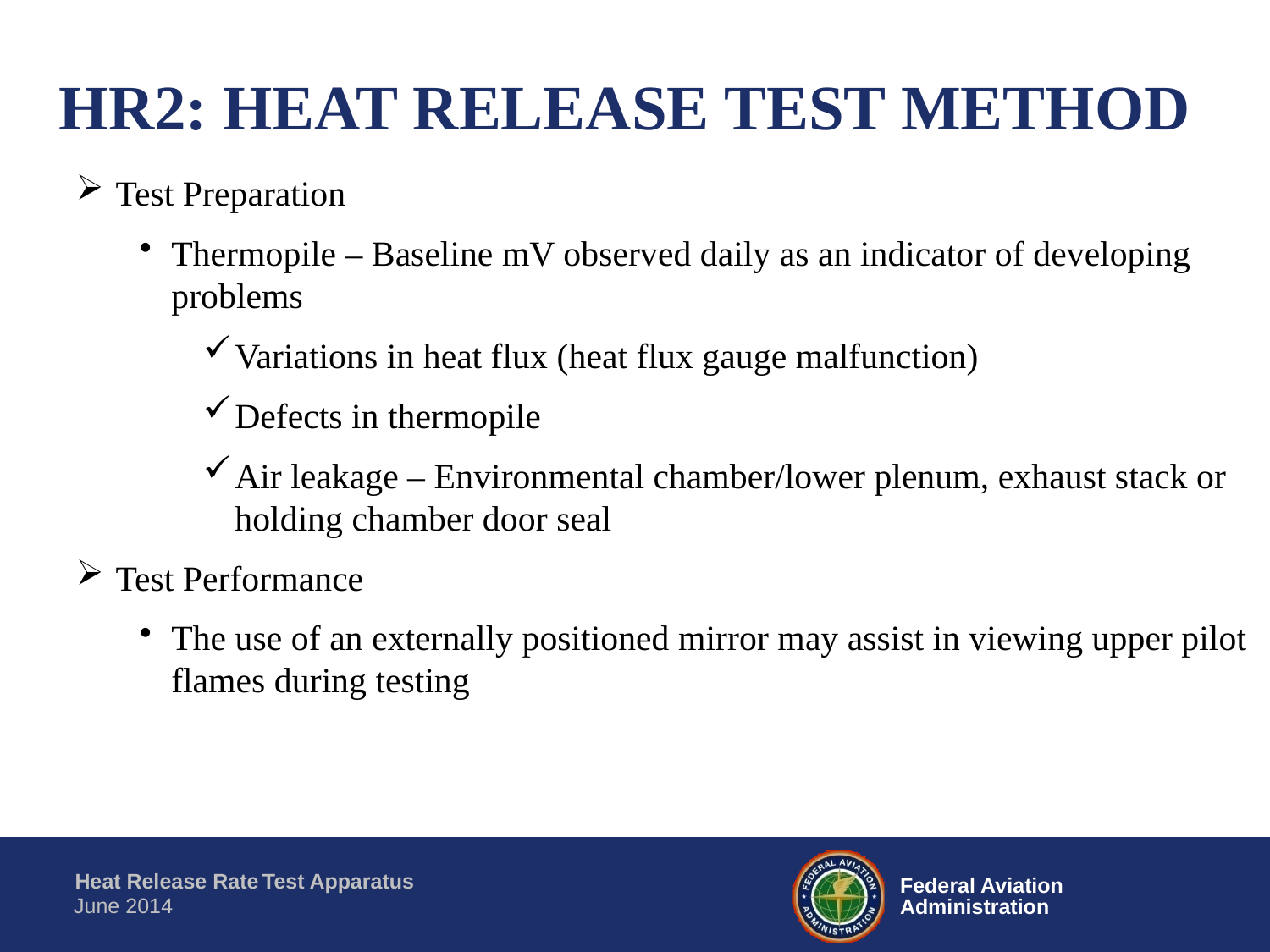

# HR2: HEAT RELEASE TEST METHOD
Test Preparation
Thermopile – Baseline mV observed daily as an indicator of developing problems
Variations in heat flux (heat flux gauge malfunction)
Defects in thermopile
Air leakage – Environmental chamber/lower plenum, exhaust stack or holding chamber door seal
Test Performance
The use of an externally positioned mirror may assist in viewing upper pilot flames during testing